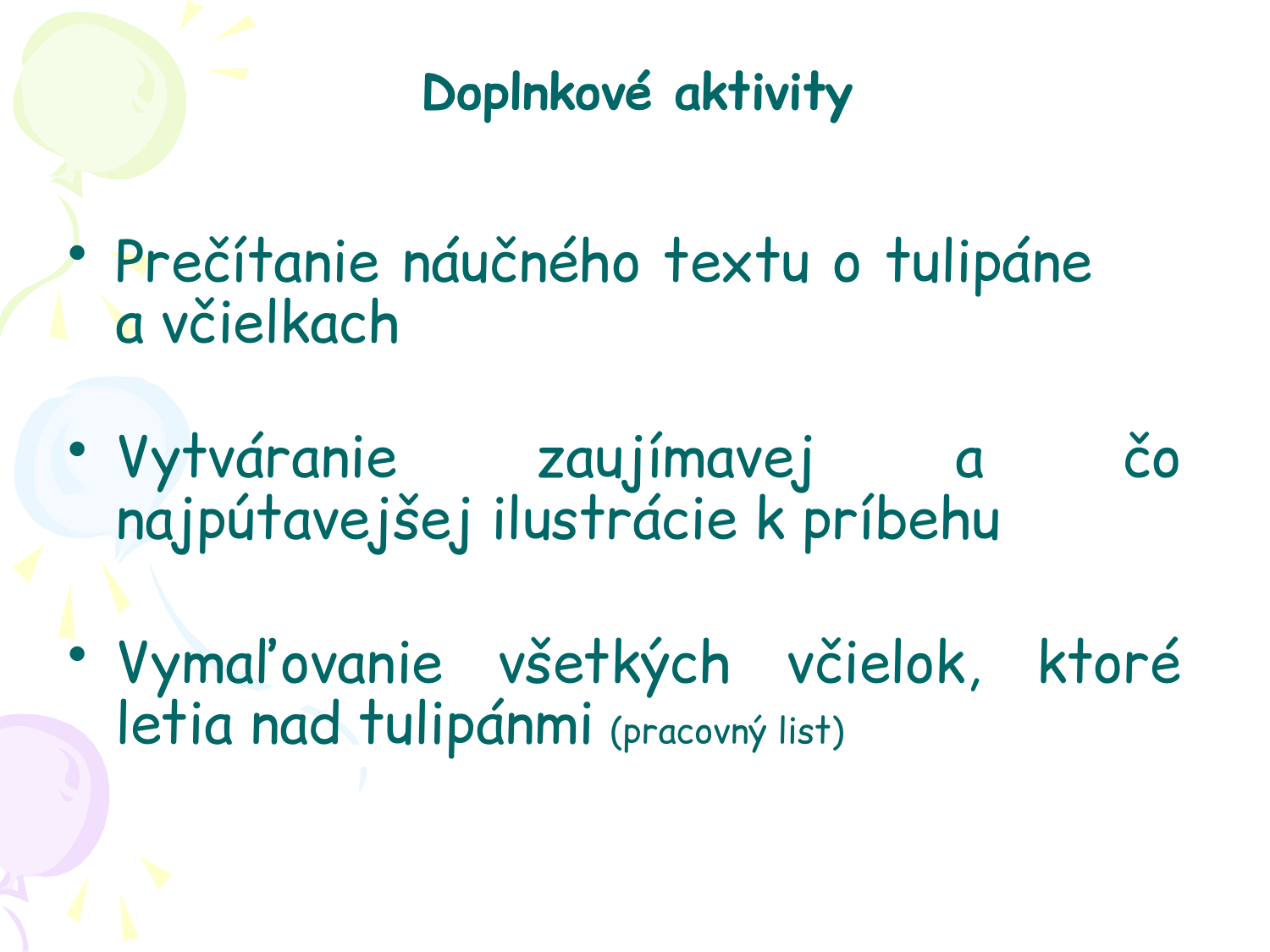

# Doplnkové aktivity
Prečítanie náučného textu o tulipáne     a včielkach

Vytváranie zaujímavej a čo najpútavejšej ilustrácie k príbehu

Vymaľovanie všetkých včielok, ktoré letia nad tulipánmi (pracovný list)